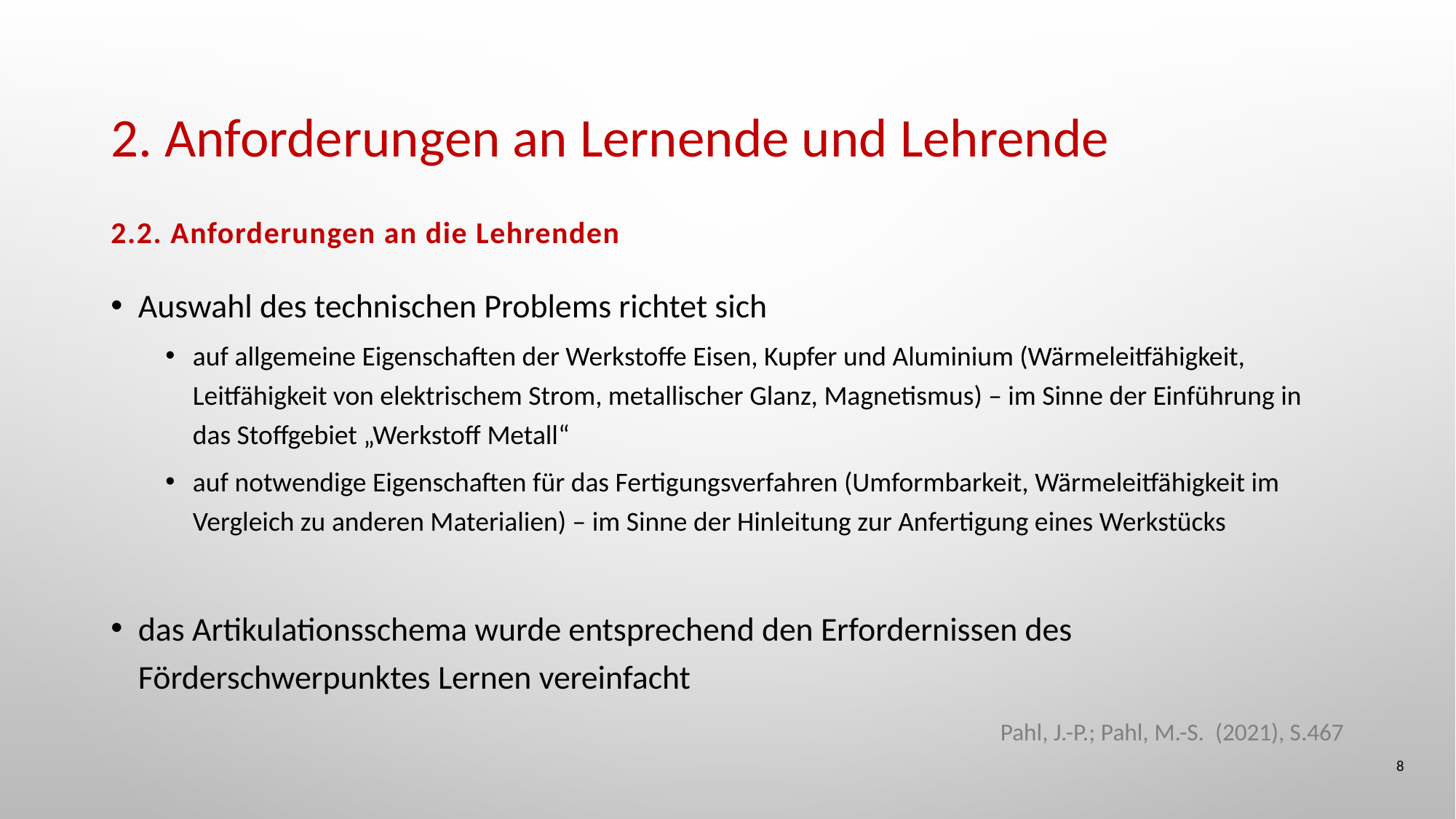

# 2. Anforderungen an Lernende und Lehrende
2.2. Anforderungen an die Lehrenden
Auswahl des technischen Problems richtet sich
auf allgemeine Eigenschaften der Werkstoffe Eisen, Kupfer und Aluminium (Wärmeleitfähigkeit, Leitfähigkeit von elektrischem Strom, metallischer Glanz, Magnetismus) – im Sinne der Einführung in das Stoffgebiet „Werkstoff Metall“
auf notwendige Eigenschaften für das Fertigungsverfahren (Umformbarkeit, Wärmeleitfähigkeit im Vergleich zu anderen Materialien) – im Sinne der Hinleitung zur Anfertigung eines Werkstücks

das Artikulationsschema wurde entsprechend den Erfordernissen des Förderschwerpunktes Lernen vereinfacht
Pahl, J.-P.; Pahl, M.-S.  (2021), S.467
8